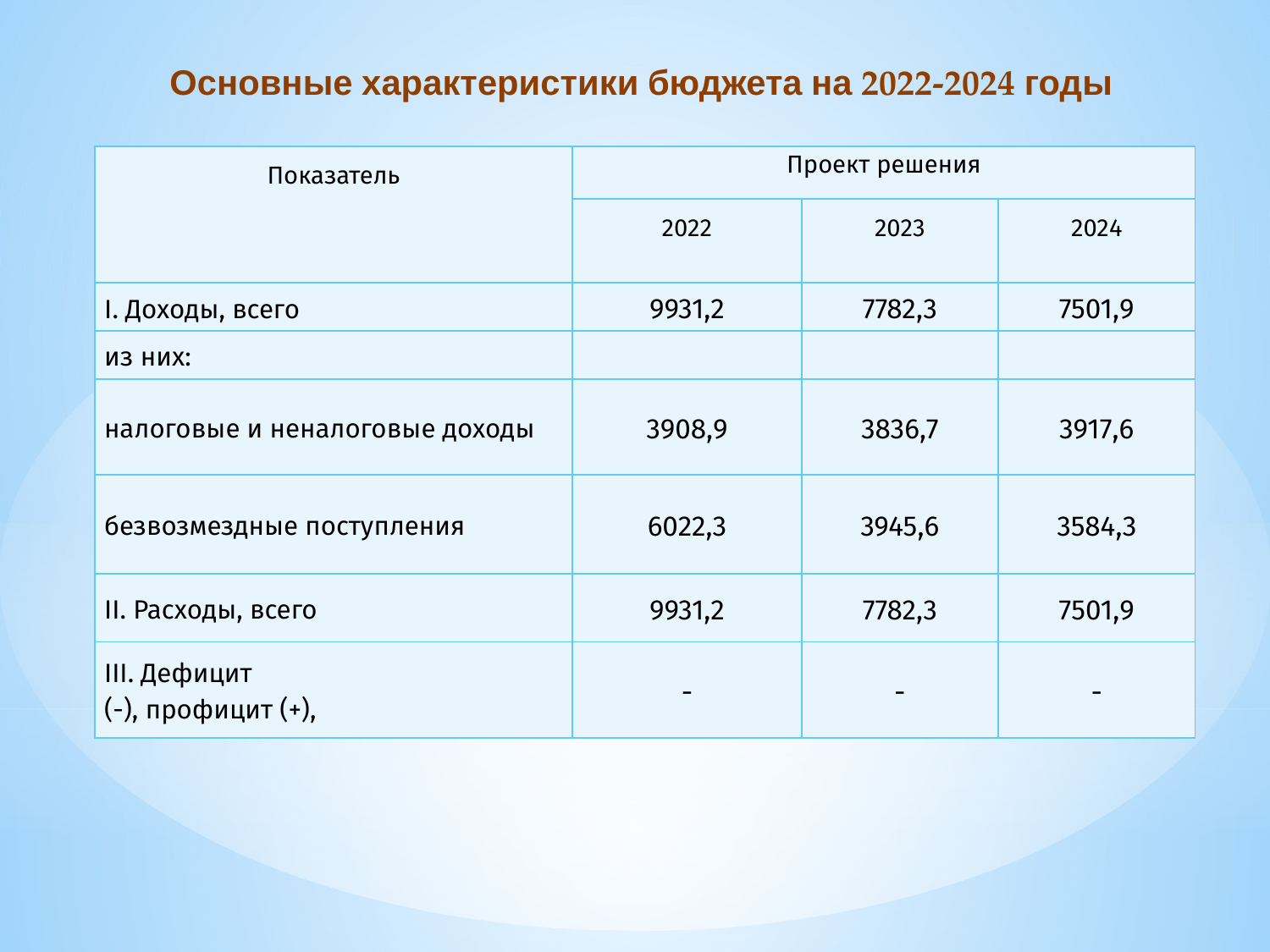

# Основные характеристики бюджета на 2022-2024 годы
| Показатель | Проект решения |  |  |
| --- | --- | --- | --- |
|  | 2022 | 2023 | 2024 |
| I. Доходы, всего | 9931,2 | 7782,3 | 7501,9 |
| из них: |  |  |  |
| налоговые и неналоговые доходы | 3908,9 | 3836,7 | 3917,6 |
| безвозмездные поступления | 6022,3 | 3945,6 | 3584,3 |
| II. Расходы, всего | 9931,2 | 7782,3 | 7501,9 |
| III. Дефицит (-), профицит (+), | - | - | - |